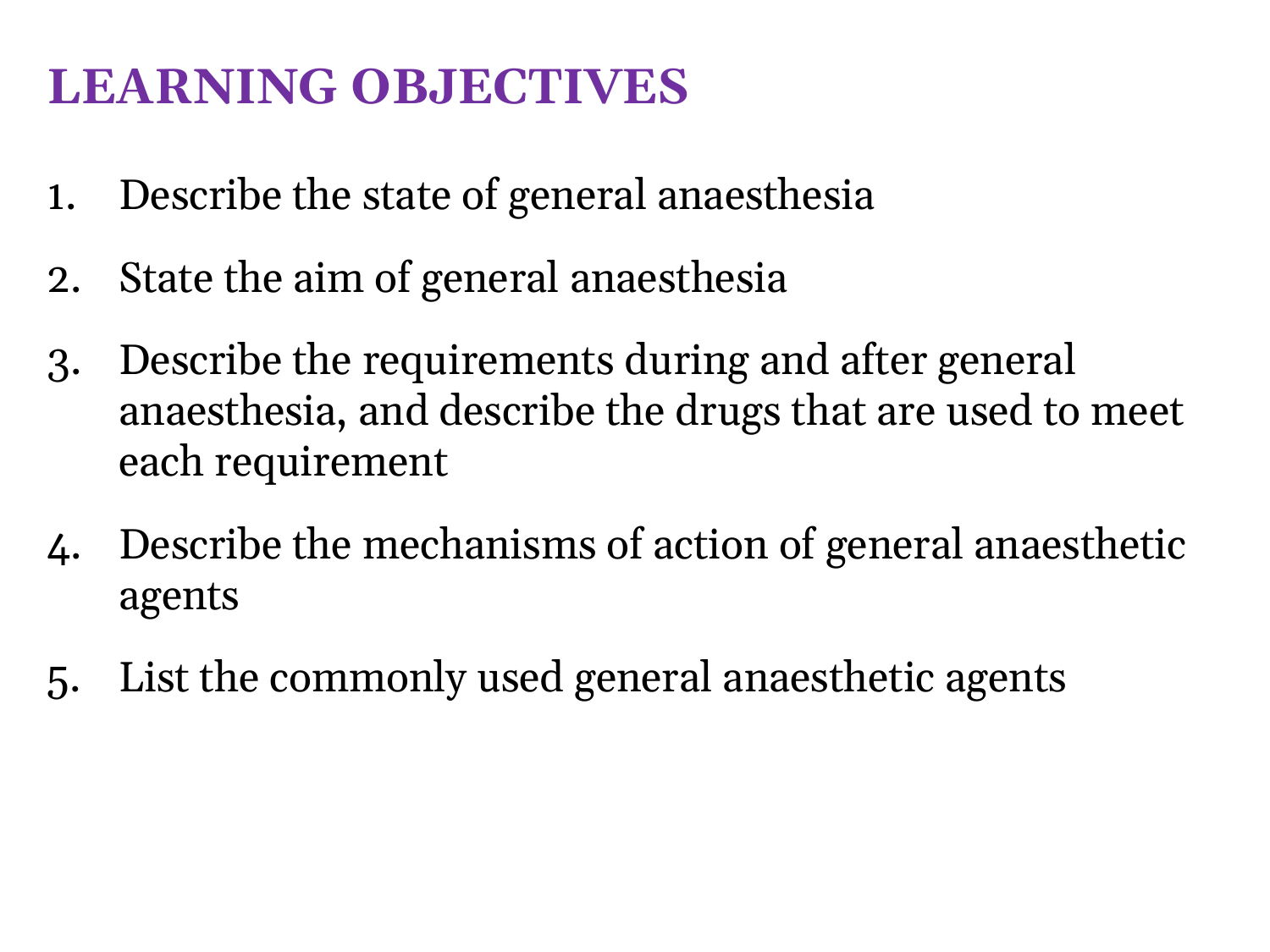

LEARNING OBJECTIVES
Describe the state of general anaesthesia
State the aim of general anaesthesia
Describe the requirements during and after general anaesthesia, and describe the drugs that are used to meet each requirement
Describe the mechanisms of action of general anaesthetic agents
List the commonly used general anaesthetic agents